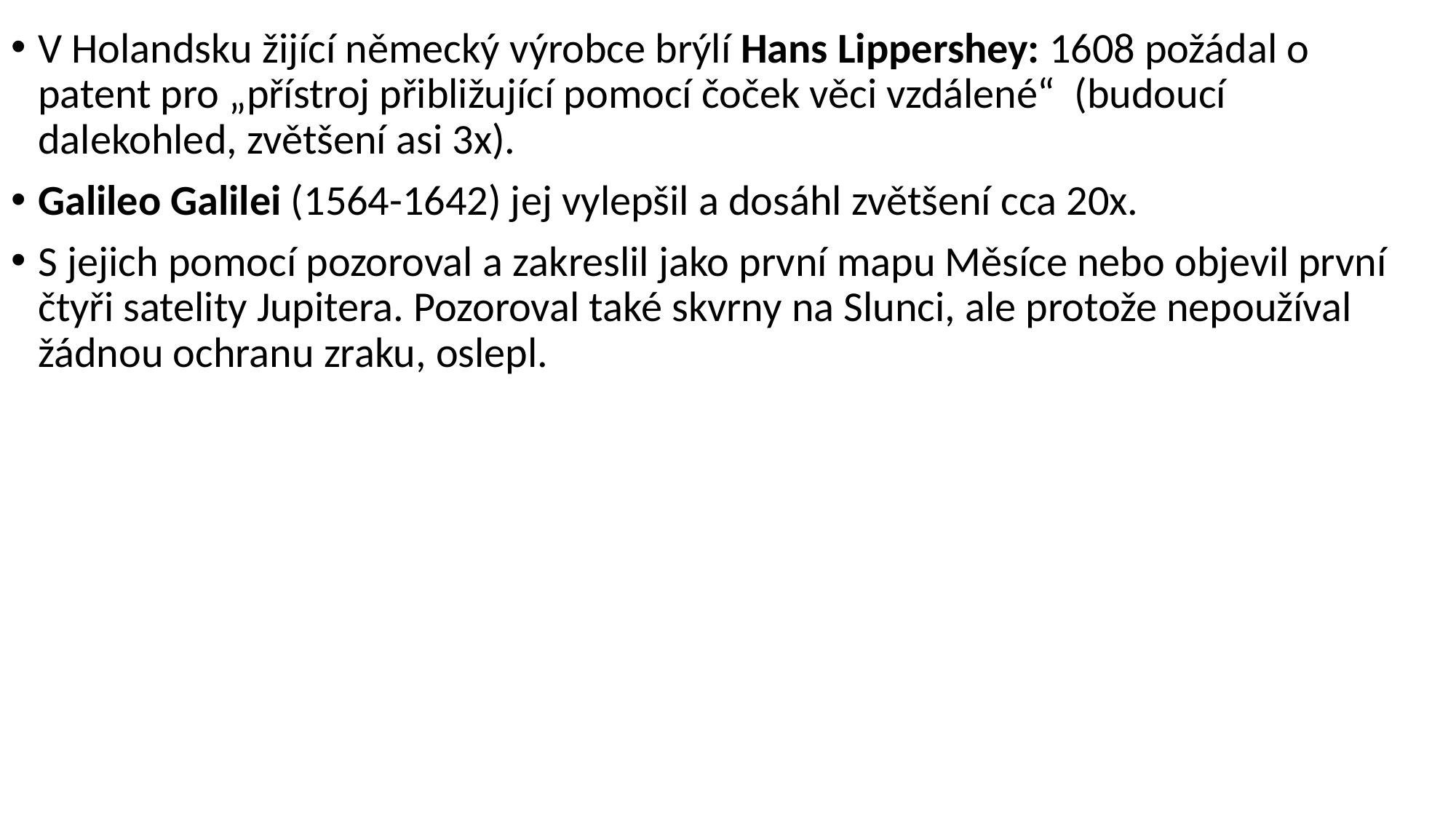

V Holandsku žijící německý výrobce brýlí Hans Lippershey: 1608 požádal o patent pro „přístroj přibližující pomocí čoček věci vzdálené“  (budoucí dalekohled, zvětšení asi 3x).
Galileo Galilei (1564-1642) jej vylepšil a dosáhl zvětšení cca 20x.
S jejich pomocí pozoroval a zakreslil jako první mapu Měsíce nebo objevil první čtyři satelity Jupitera. Pozoroval také skvrny na Slunci, ale protože nepoužíval žádnou ochranu zraku, oslepl.